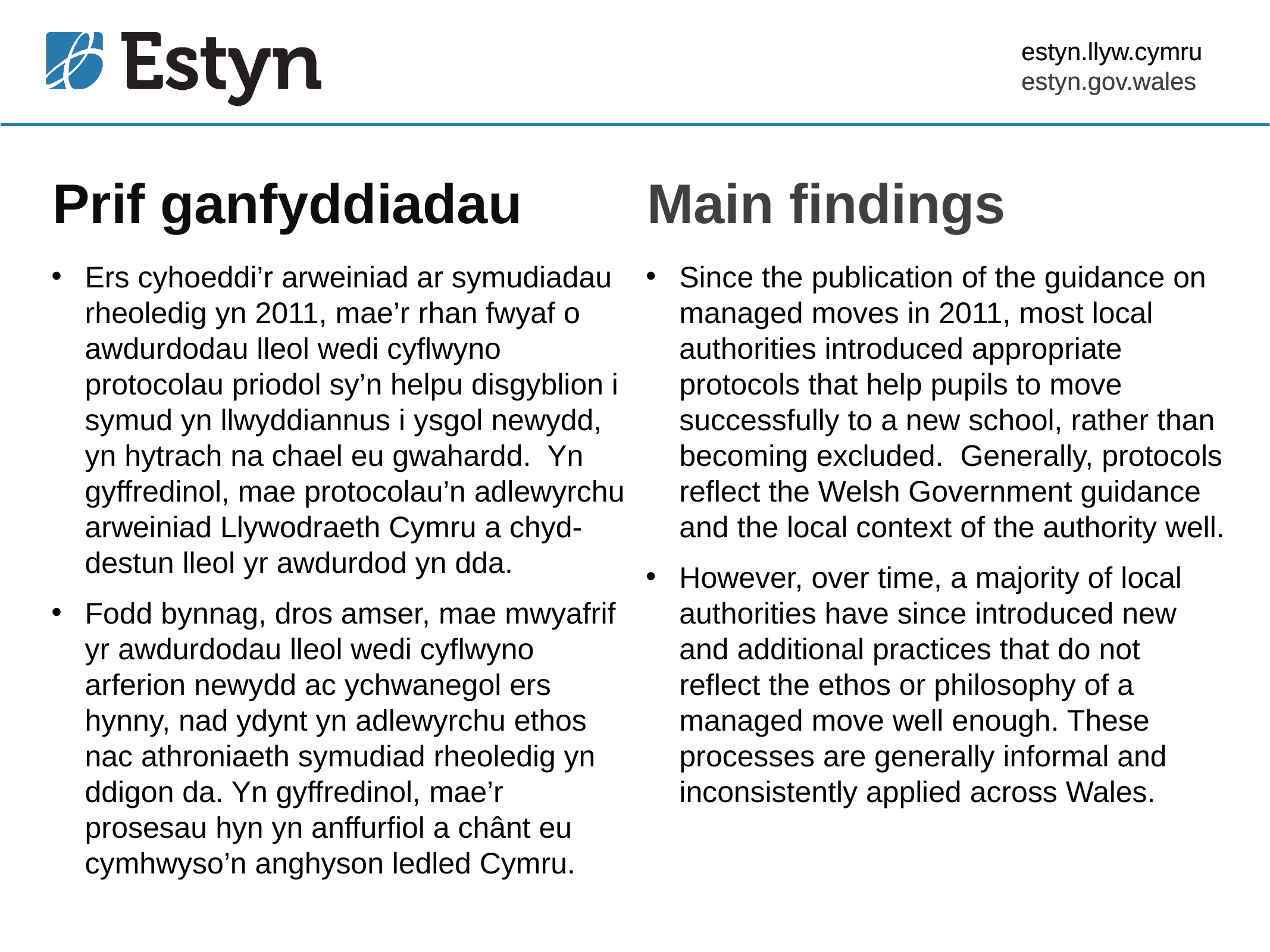

Prif ganfyddiadau
Main findings
Ers cyhoeddi’r arweiniad ar symudiadau rheoledig yn 2011, mae’r rhan fwyaf o awdurdodau lleol wedi cyflwyno protocolau priodol sy’n helpu disgyblion i symud yn llwyddiannus i ysgol newydd, yn hytrach na chael eu gwahardd.  Yn gyffredinol, mae protocolau’n adlewyrchu arweiniad Llywodraeth Cymru a chyd-destun lleol yr awdurdod yn dda.
Fodd bynnag, dros amser, mae mwyafrif yr awdurdodau lleol wedi cyflwyno arferion newydd ac ychwanegol ers hynny, nad ydynt yn adlewyrchu ethos nac athroniaeth symudiad rheoledig yn ddigon da. Yn gyffredinol, mae’r prosesau hyn yn anffurfiol a chânt eu cymhwyso’n anghyson ledled Cymru.

Since the publication of the guidance on managed moves in 2011, most local authorities introduced appropriate protocols that help pupils to move successfully to a new school, rather than becoming excluded.  Generally, protocols reflect the Welsh Government guidance and the local context of the authority well.
However, over time, a majority of local authorities have since introduced new and additional practices that do not reflect the ethos or philosophy of a managed move well enough. These processes are generally informal and inconsistently applied across Wales.